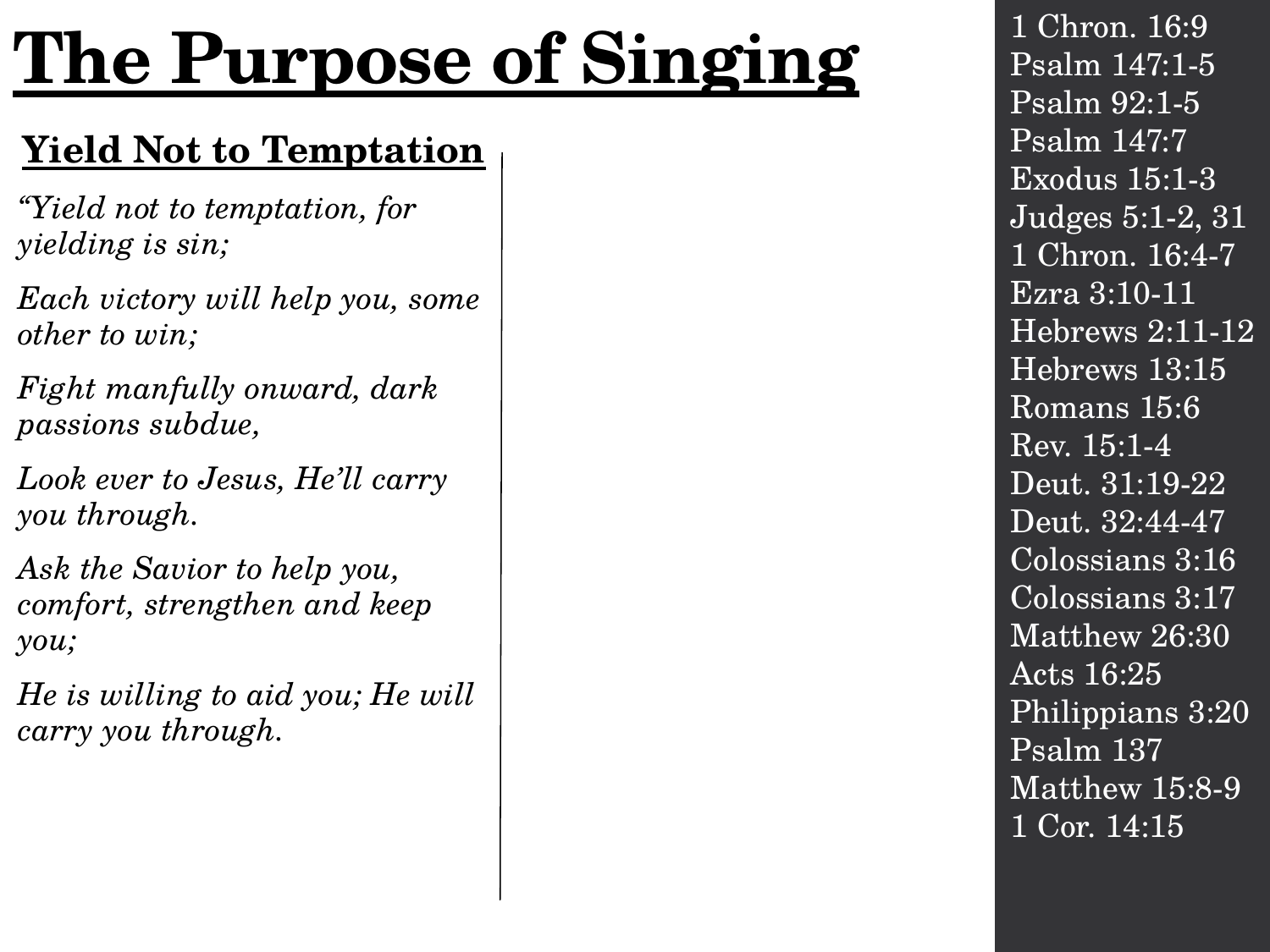

# The Purpose of Singing
1 Chron. 16:9
Psalm 147:1-5
Psalm 92:1-5
Psalm 147:7
Exodus 15:1-3
Judges 5:1-2, 31
1 Chron. 16:4-7
Ezra 3:10-11
Hebrews 2:11-12
Hebrews 13:15
Romans 15:6
Rev. 15:1-4
Deut. 31:19-22
Deut. 32:44-47
Colossians 3:16
Colossians 3:17
Matthew 26:30
Acts 16:25
Philippians 3:20
Psalm 137
Matthew 15:8-9
1 Cor. 14:15
Yield Not to Temptation
“Yield not to temptation, for yielding is sin;
Each victory will help you, some other to win;
Fight manfully onward, dark passions subdue,
Look ever to Jesus, He’ll carry you through.
Ask the Savior to help you, comfort, strengthen and keep you;
He is willing to aid you; He will carry you through.